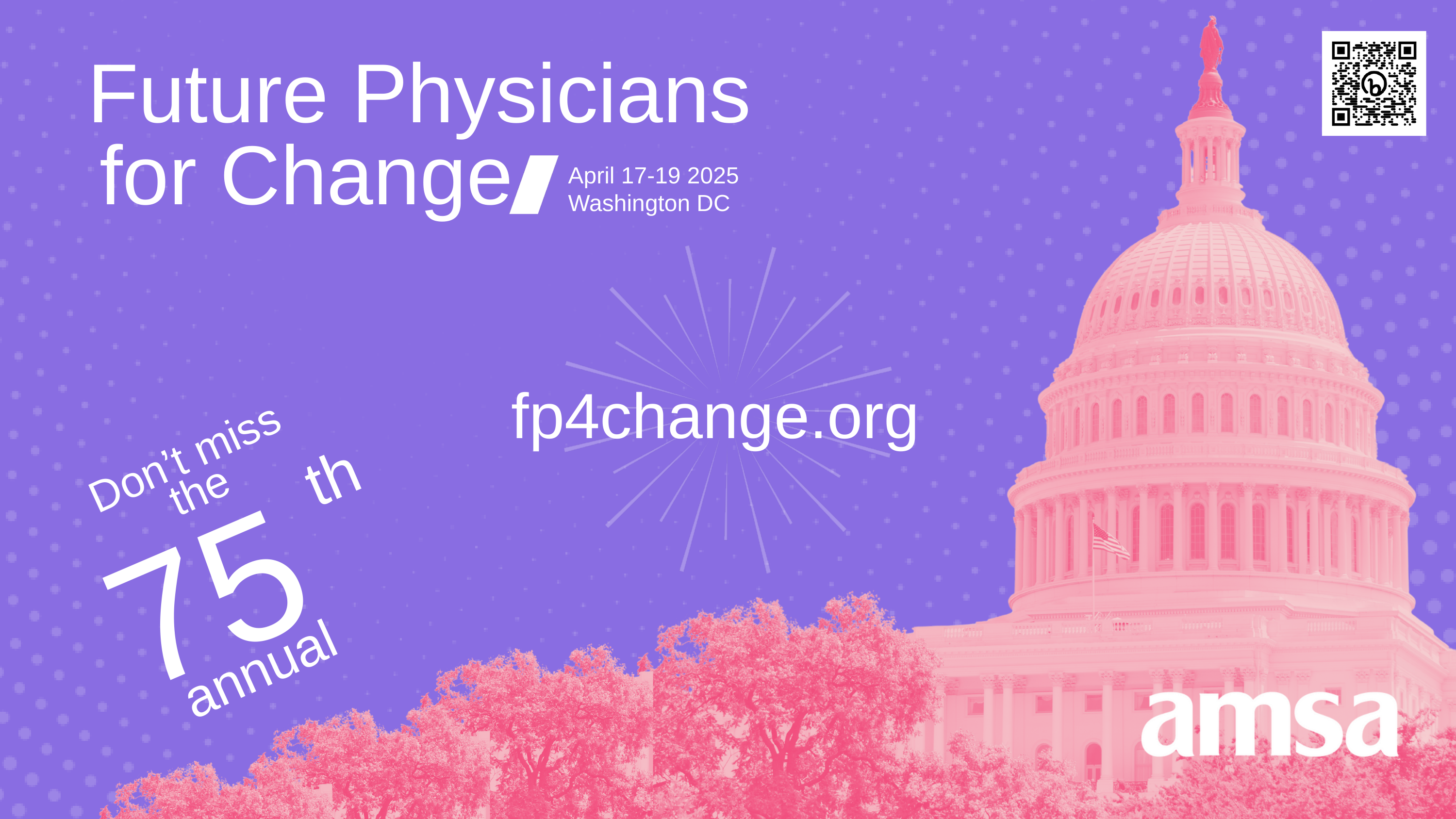

Future Physicians
   for Change

April 17-19 2025
Washington DC

fp4change.org
Don’t miss the
th
75
annual